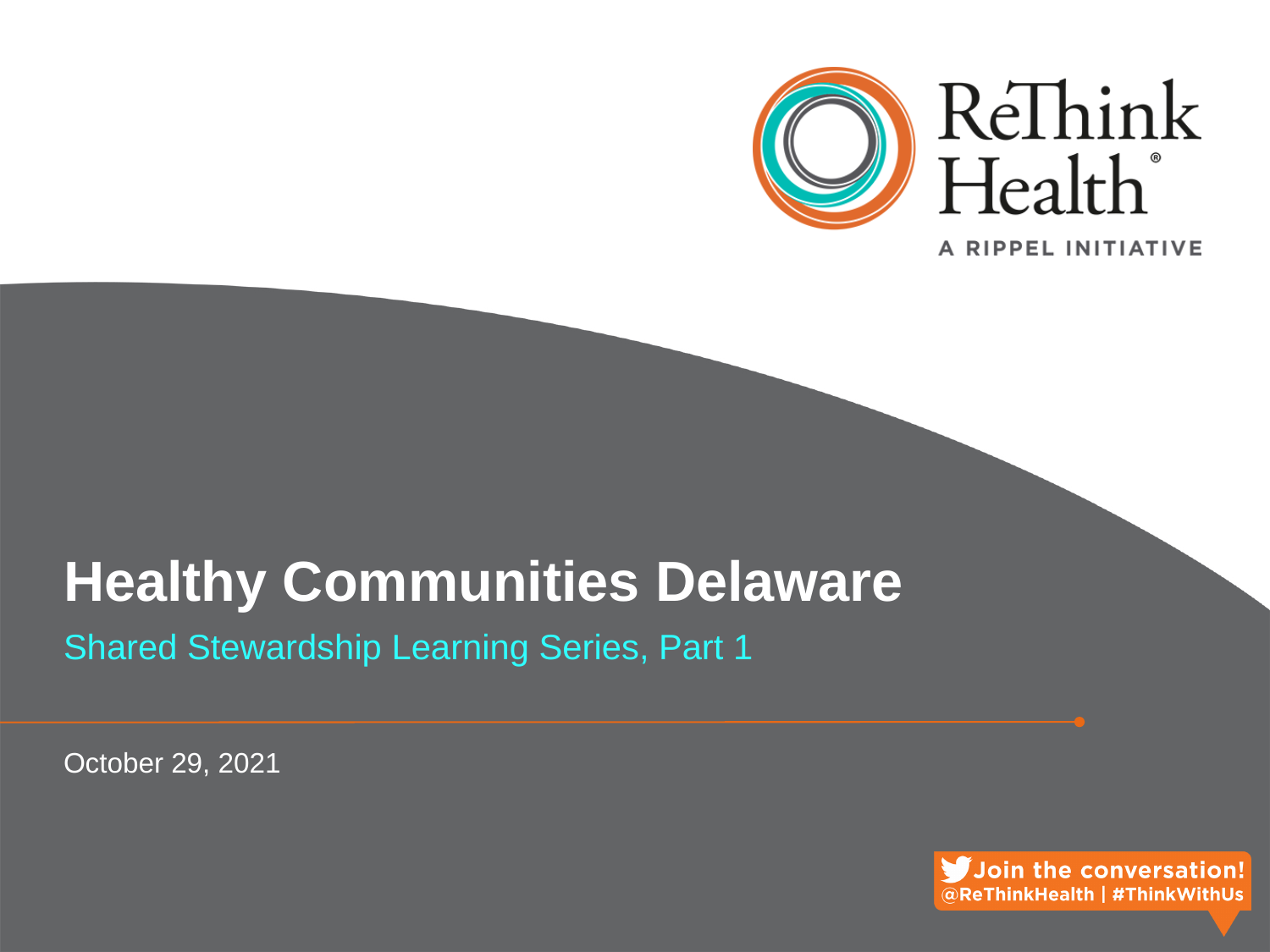

Healthy Communities Delaware
Shared Stewardship Learning Series, Part 1
October 29, 2021